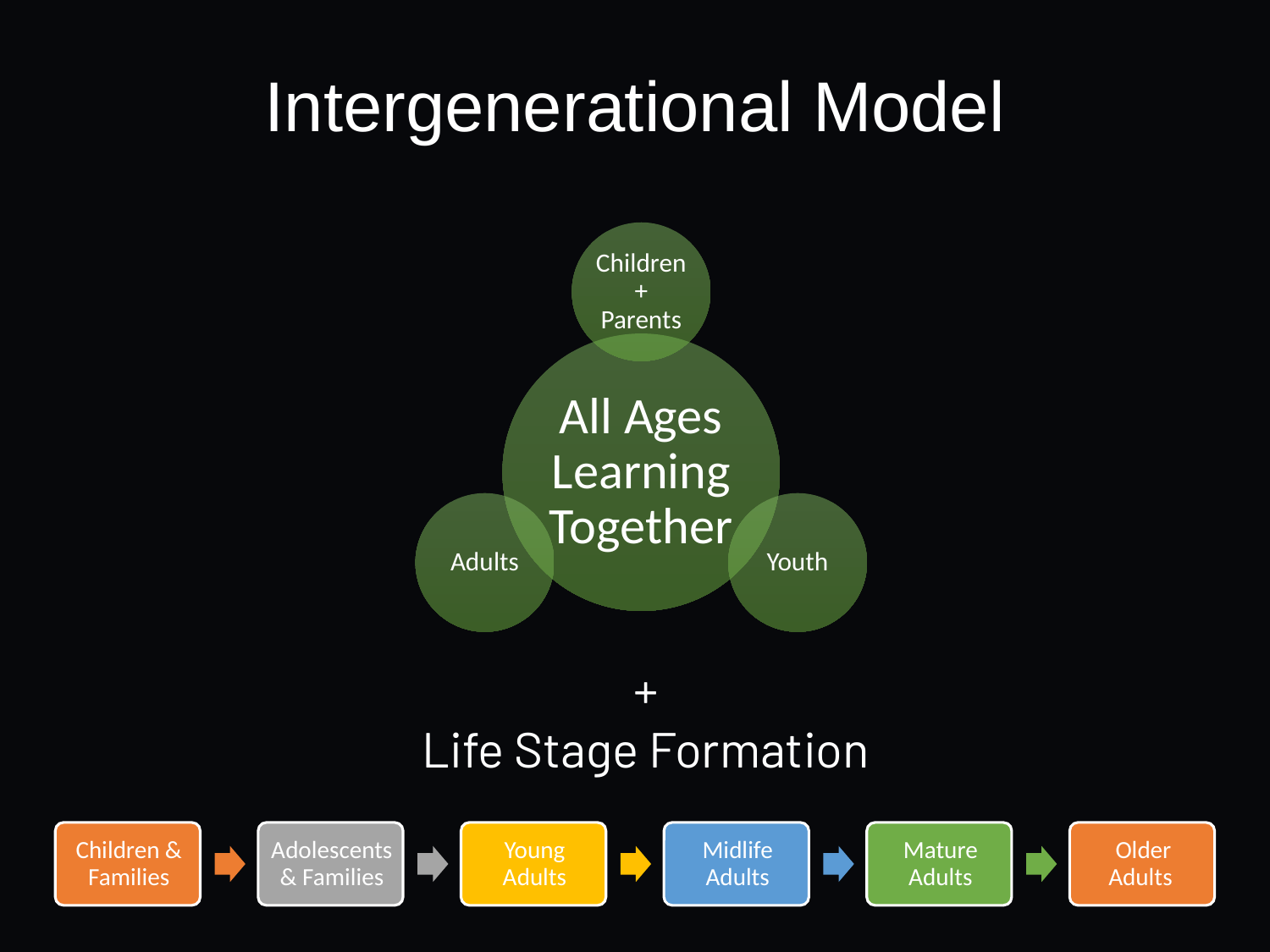

# Intergenerational Model
All Ages Learning Together
Children + Parents
Youth
Adults
+
Life Stage Formation
Children & Families

Adolescents & Families

Young Adults

Midlife Adults

Mature Adults

Older Adults